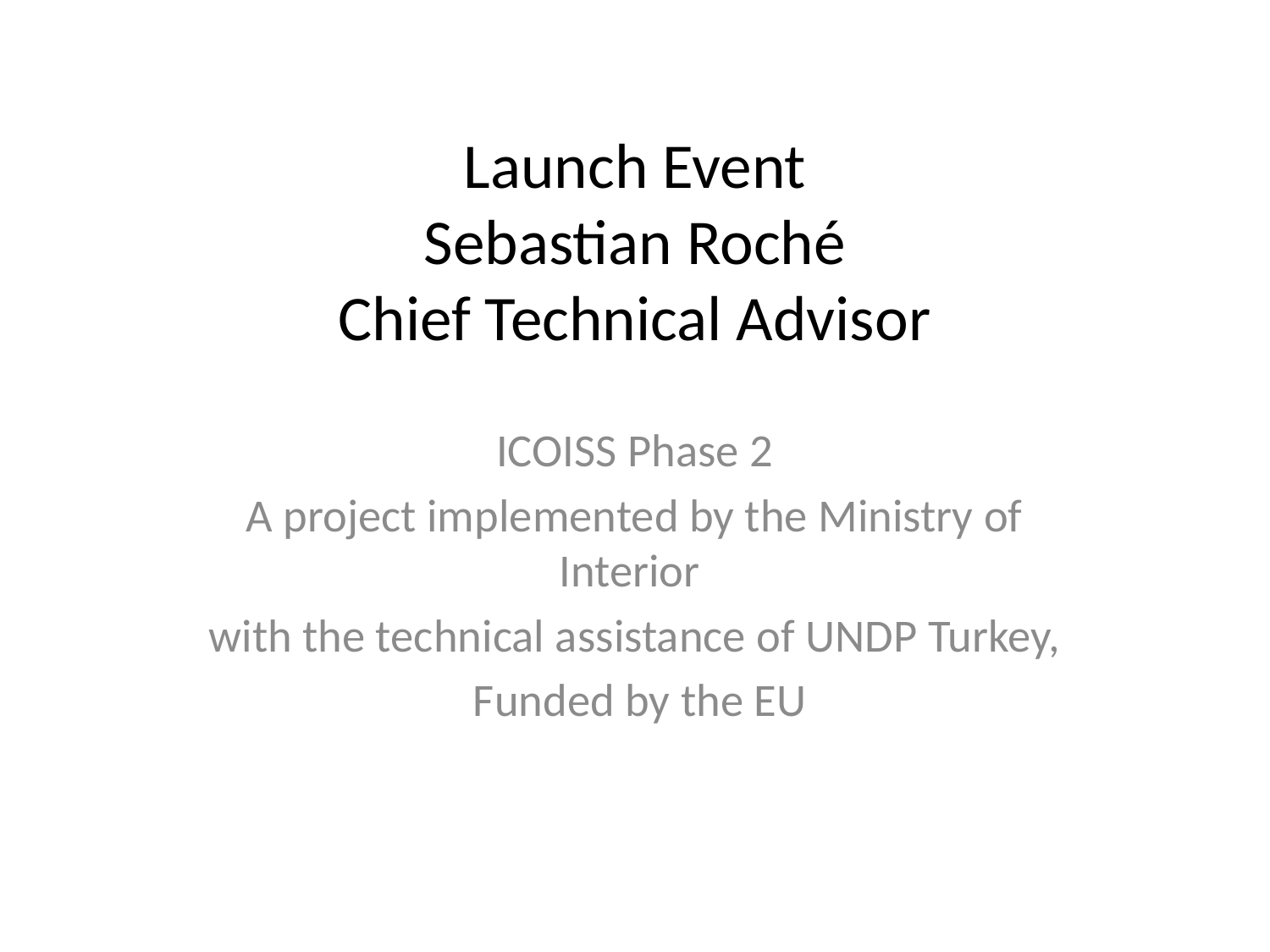

# Launch Event Sebastian Roché Chief Technical Advisor
ICOISS Phase 2
A project implemented by the Ministry of Interior
with the technical assistance of UNDP Turkey,
 Funded by the EU